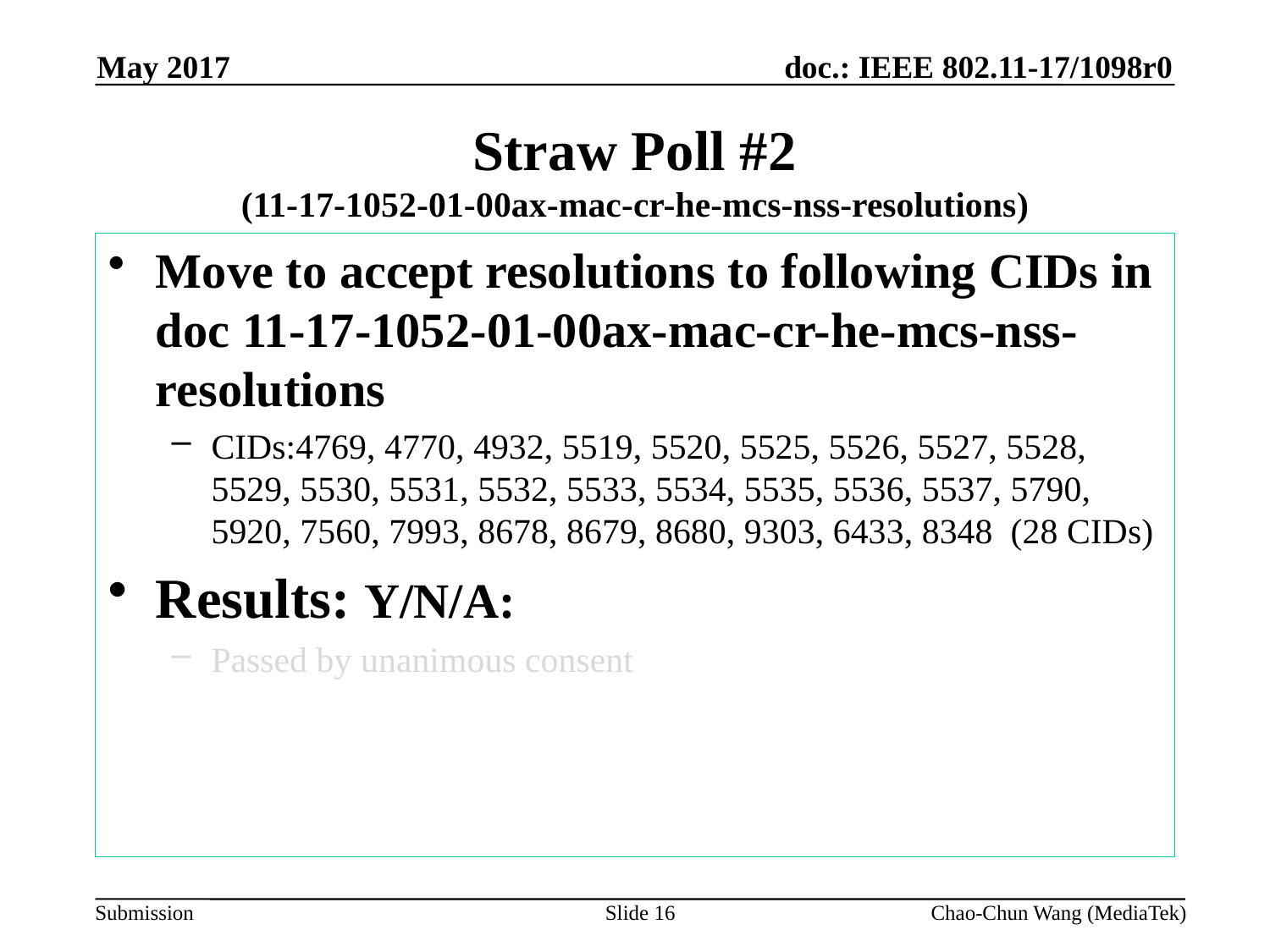

May 2017
# Straw Poll #2 (11-17-1052-01-00ax-mac-cr-he-mcs-nss-resolutions)
Move to accept resolutions to following CIDs in doc 11-17-1052-01-00ax-mac-cr-he-mcs-nss-resolutions
CIDs:4769, 4770, 4932, 5519, 5520, 5525, 5526, 5527, 5528, 5529, 5530, 5531, 5532, 5533, 5534, 5535, 5536, 5537, 5790, 5920, 7560, 7993, 8678, 8679, 8680, 9303, 6433, 8348  (28 CIDs)
Results: Y/N/A:
Passed by unanimous consent

Slide 16
Chao-Chun Wang (MediaTek)